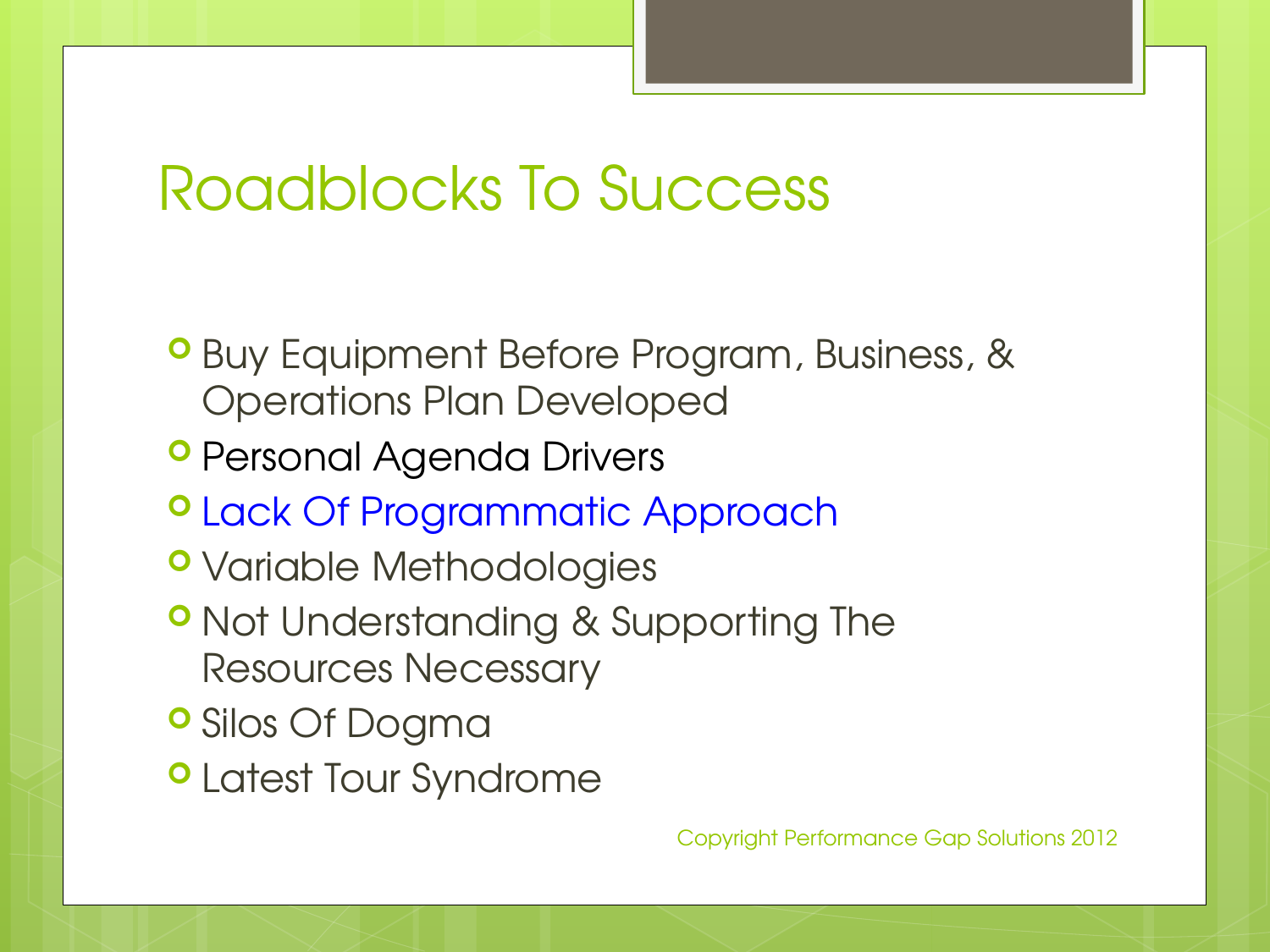

# Roadblocks To Success
Buy Equipment Before Program, Business, & Operations Plan Developed
Personal Agenda Drivers
Lack Of Programmatic Approach
Variable Methodologies
Not Understanding & Supporting The Resources Necessary
Silos Of Dogma
Latest Tour Syndrome
Copyright Performance Gap Solutions 2012